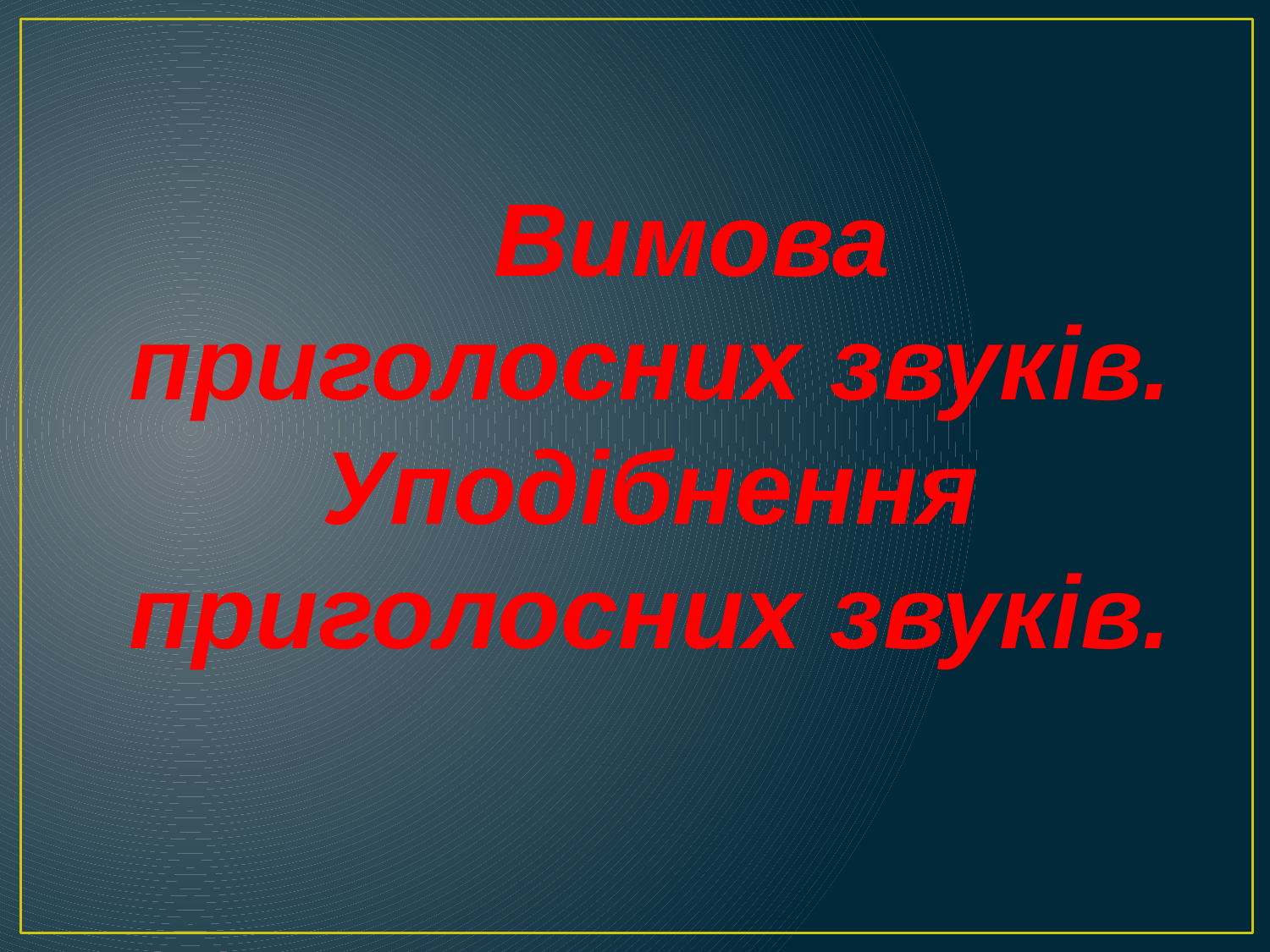

#
        Вимова приголосних звуків. Уподібнення приголосних звуків.